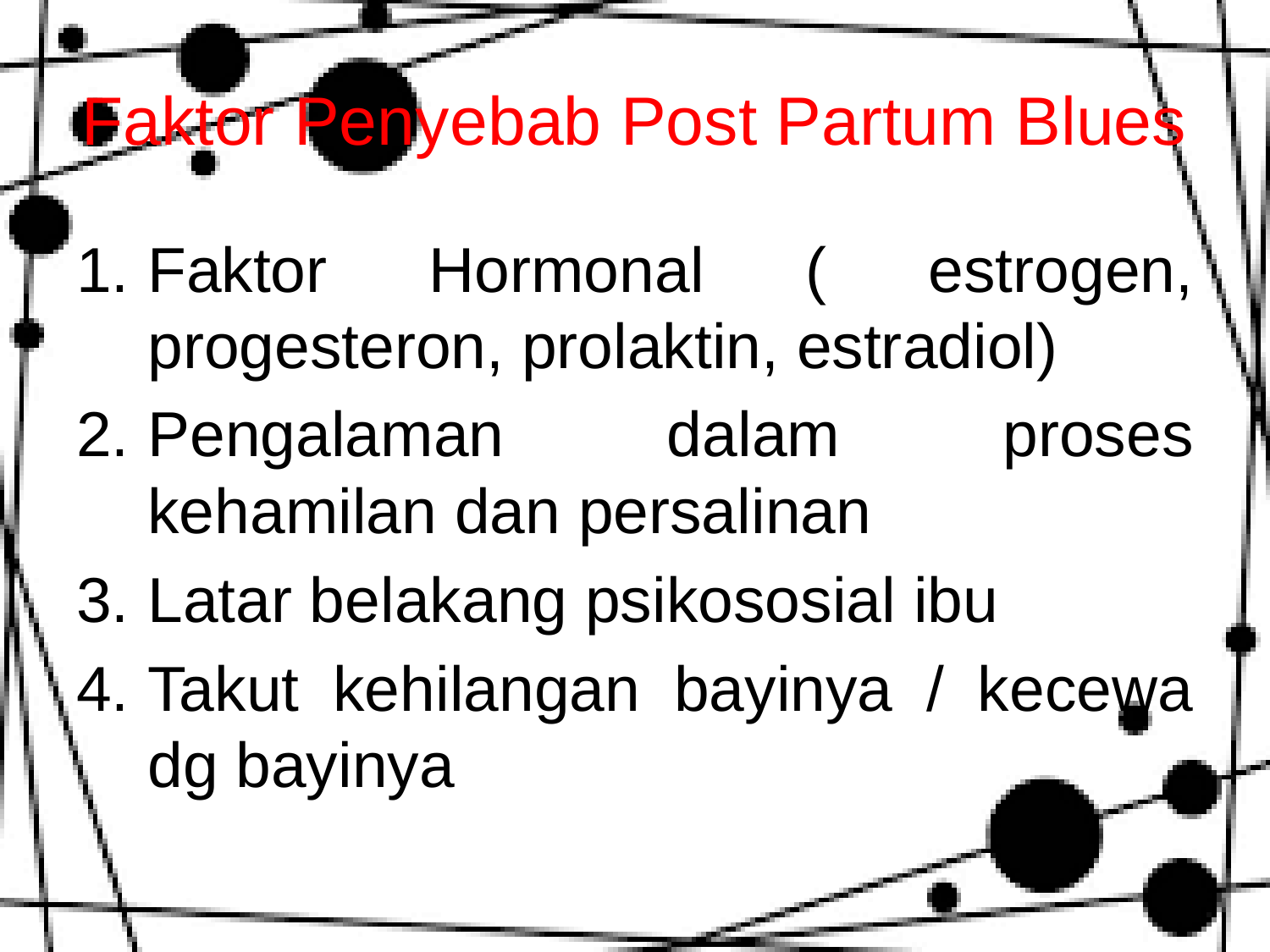

# Faktor Penyebab Post Partum Blues
Faktor Hormonal ( estrogen, progesteron, prolaktin, estradiol)
Pengalaman dalam proses kehamilan dan persalinan
Latar belakang psikososial ibu
Takut kehilangan bayinya / kecewa dg bayinya